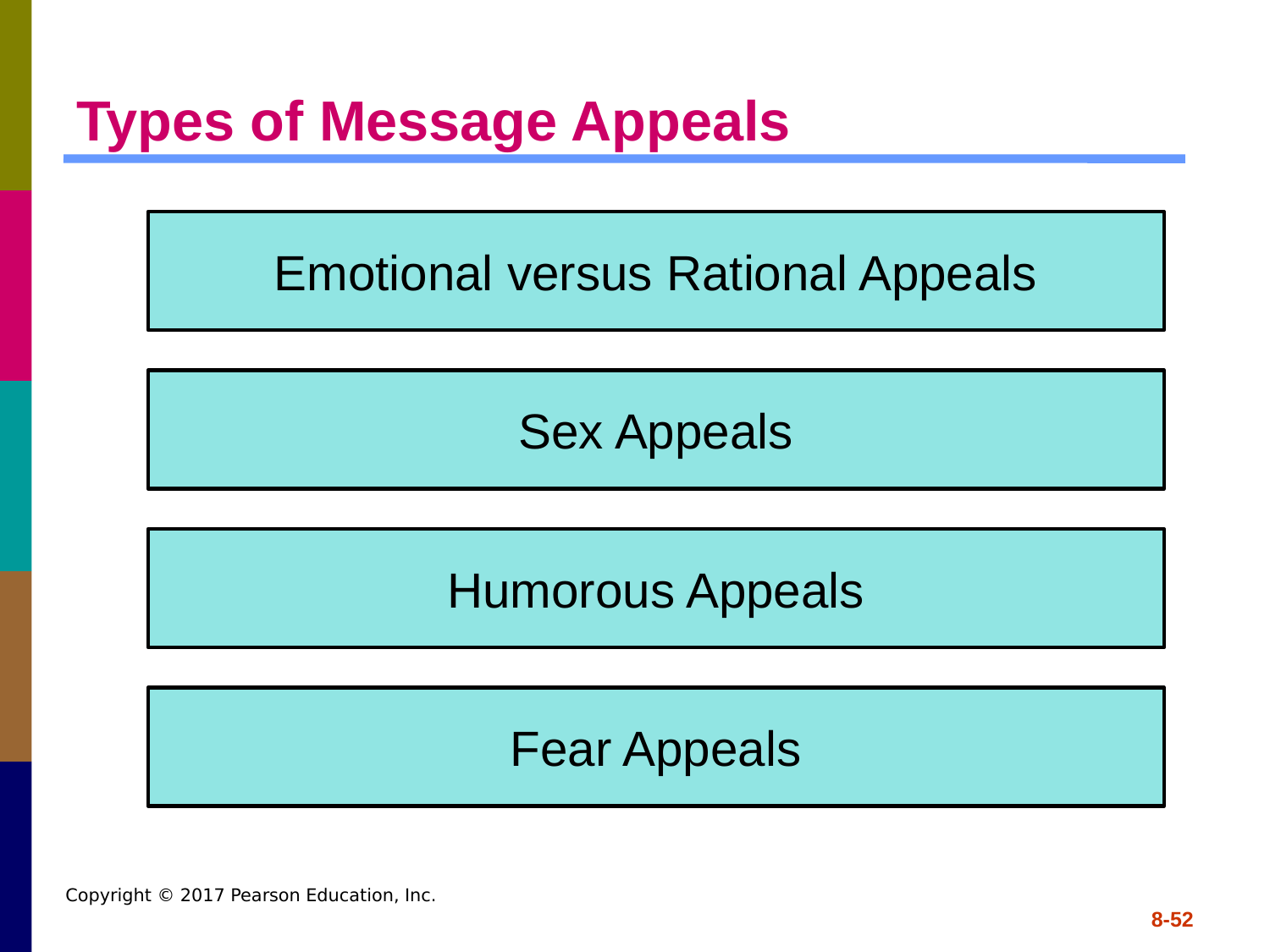

# Types of Message Appeals
Emotional versus Rational Appeals
Sex Appeals
Humorous Appeals
Fear Appeals
Copyright © 2017 Pearson Education, Inc.
8-52